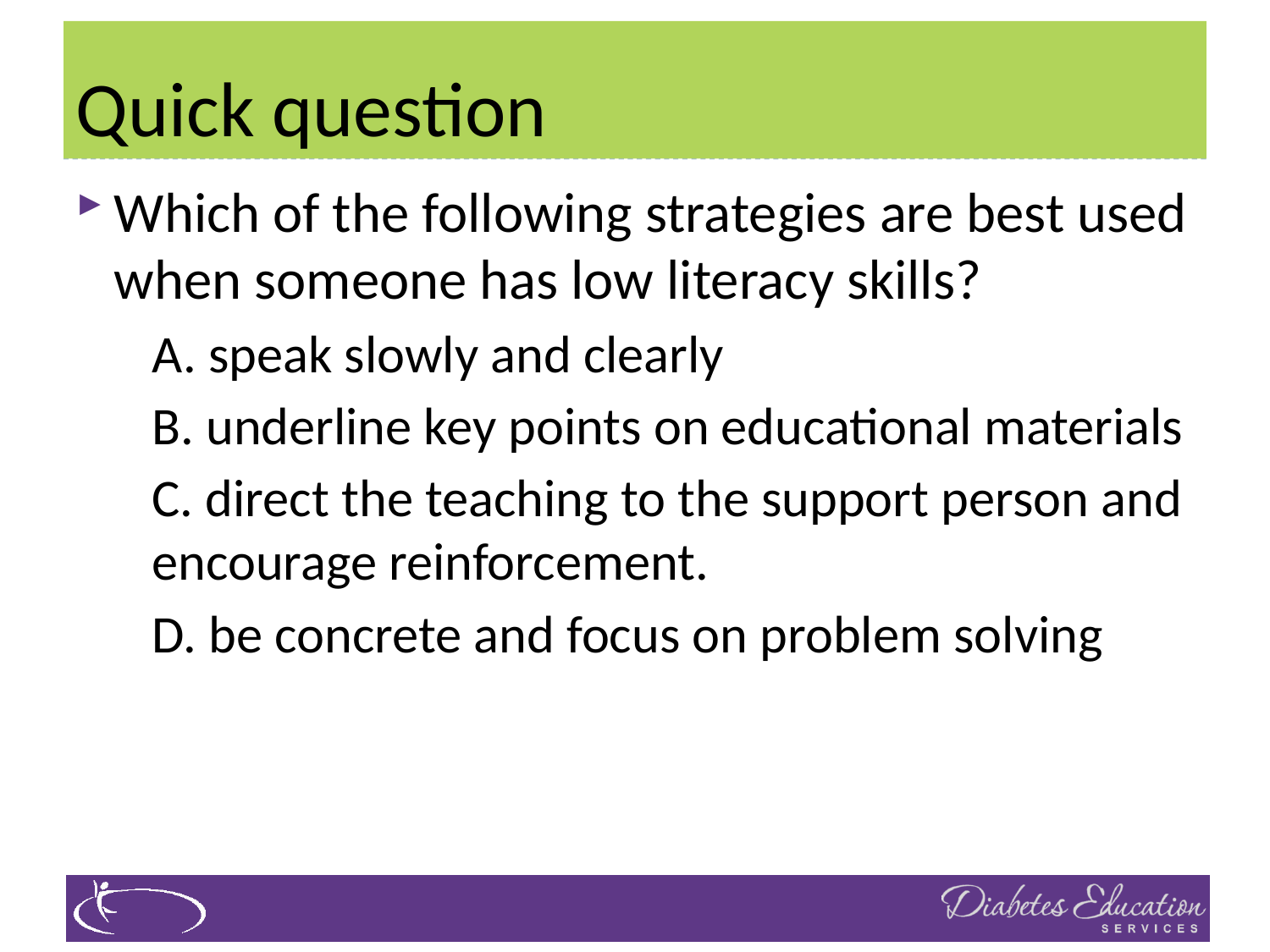

# Quick question
Which of the following strategies are best used when someone has low literacy skills?
A. speak slowly and clearly
B. underline key points on educational materials
C. direct the teaching to the support person and encourage reinforcement.
D. be concrete and focus on problem solving